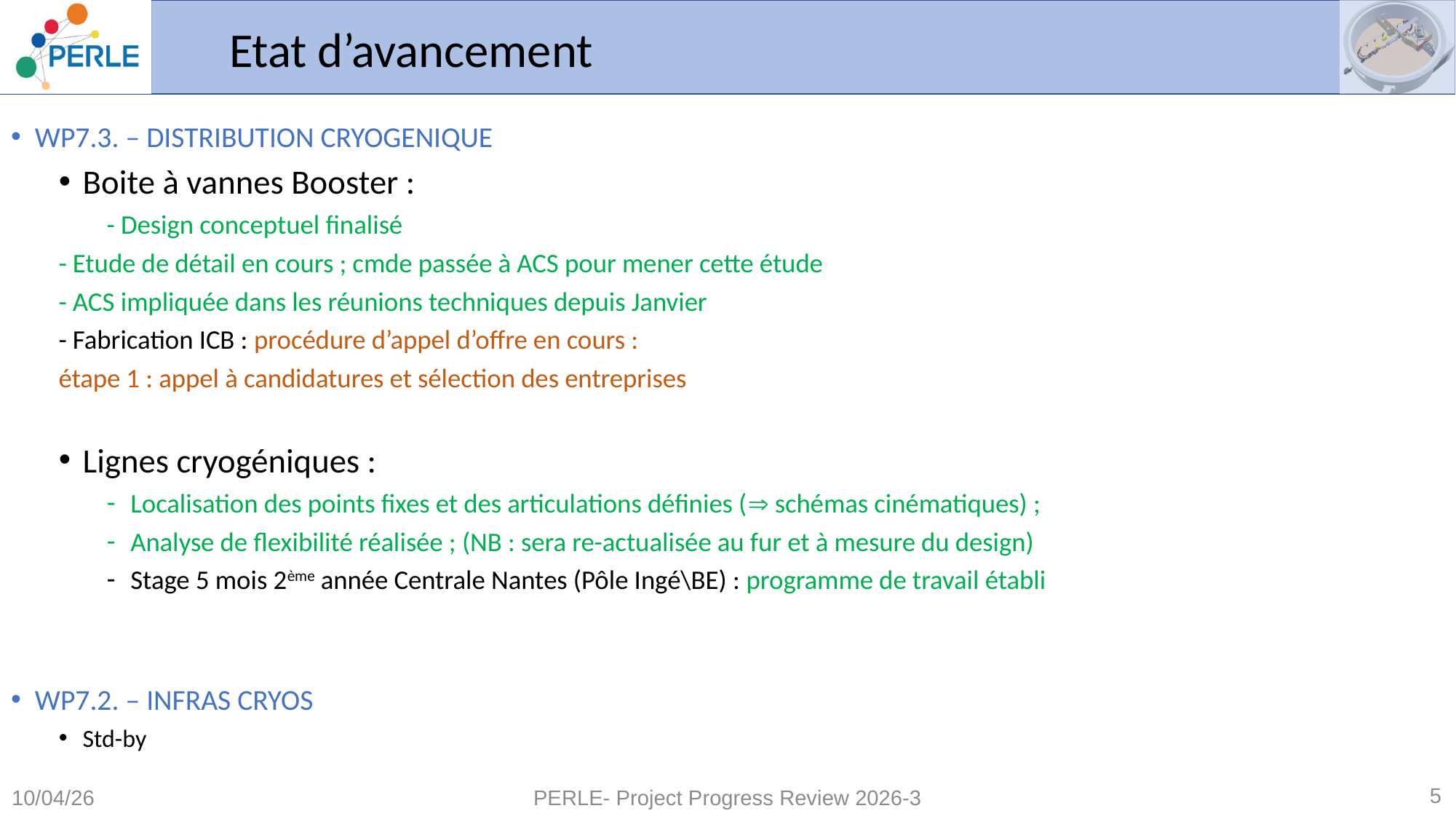

# Etat d’avancement
WP7.3. – DISTRIBUTION CRYOGENIQUE
Boite à vannes Booster :
- Design conceptuel finalisé
	- Etude de détail en cours ; cmde passée à ACS pour mener cette étude
	- ACS impliquée dans les réunions techniques depuis Janvier
	- Fabrication ICB : procédure d’appel d’offre en cours :
			étape 1 : appel à candidatures et sélection des entreprises

Lignes cryogéniques :
Localisation des points fixes et des articulations définies (⇒ schémas cinématiques) ;
Analyse de flexibilité réalisée ; (NB : sera re-actualisée au fur et à mesure du design)
Stage 5 mois 2ème année Centrale Nantes (Pôle Ingé\BE) : programme de travail établi

WP7.2. – INFRAS CRYOS
Std-by

5
10/04/26
PERLE- Project Progress Review 2026-3